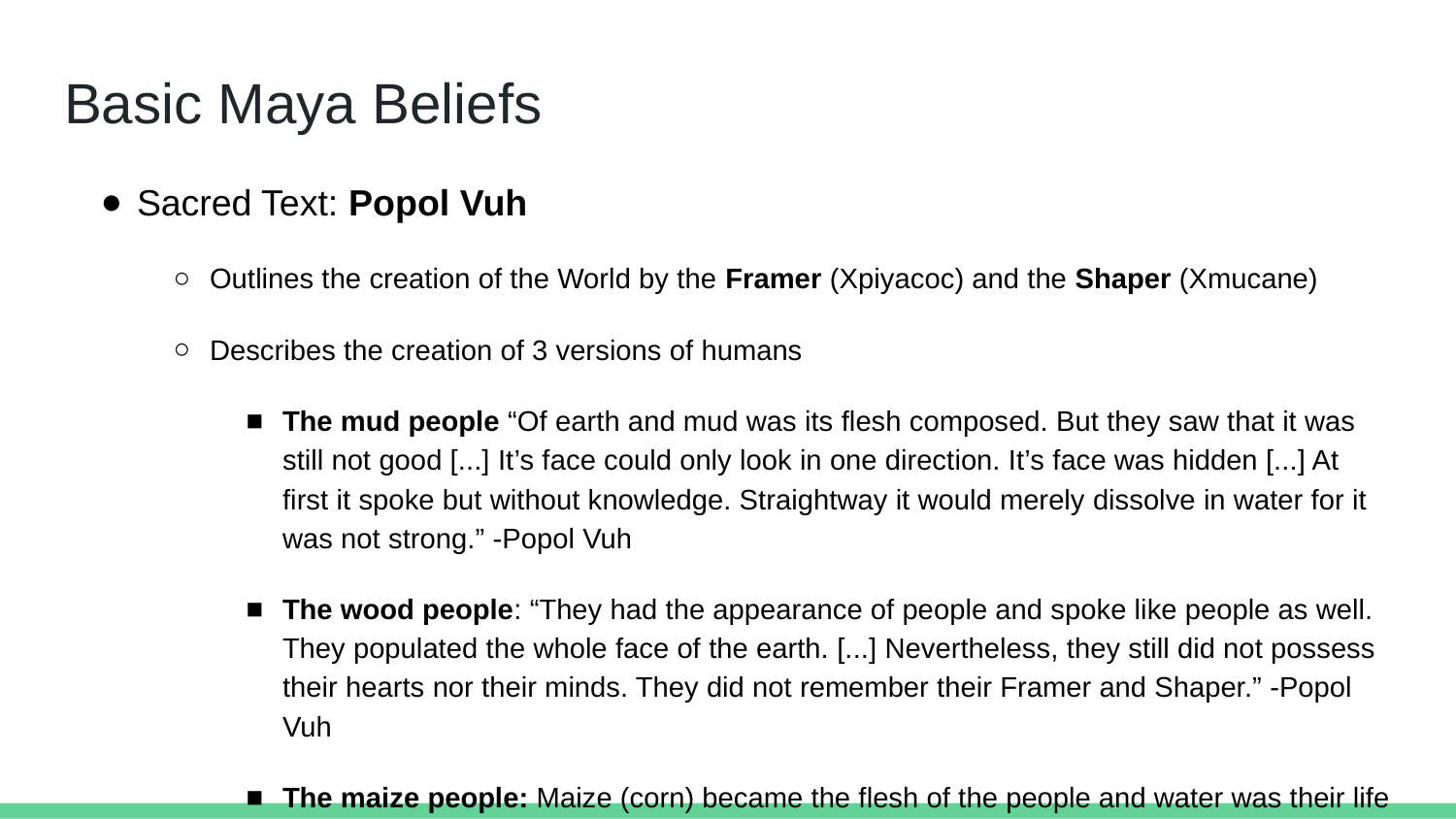

# Basic Maya Beliefs
Sacred Text: Popol Vuh
Outlines the creation of the World by the Framer (Xpiyacoc) and the Shaper (Xmucane)
Describes the creation of 3 versions of humans
The mud people “Of earth and mud was its flesh composed. But they saw that it was still not good [...] It’s face could only look in one direction. It’s face was hidden [...] At first it spoke but without knowledge. Straightway it would merely dissolve in water for it was not strong.” -Popol Vuh
The wood people: “They had the appearance of people and spoke like people as well. They populated the whole face of the earth. [...] Nevertheless, they still did not possess their hearts nor their minds. They did not remember their Framer and Shaper.” -Popol Vuh
The maize people: Maize (corn) became the flesh of the people and water was their life blood. “Thus their countenances appeared like people. People they came to be. They were able to speak and converse [...] They were an excellent and chosen people.”-Popol Vuh
Describes the afterlife in Xibalba (pronounced Shibalba)